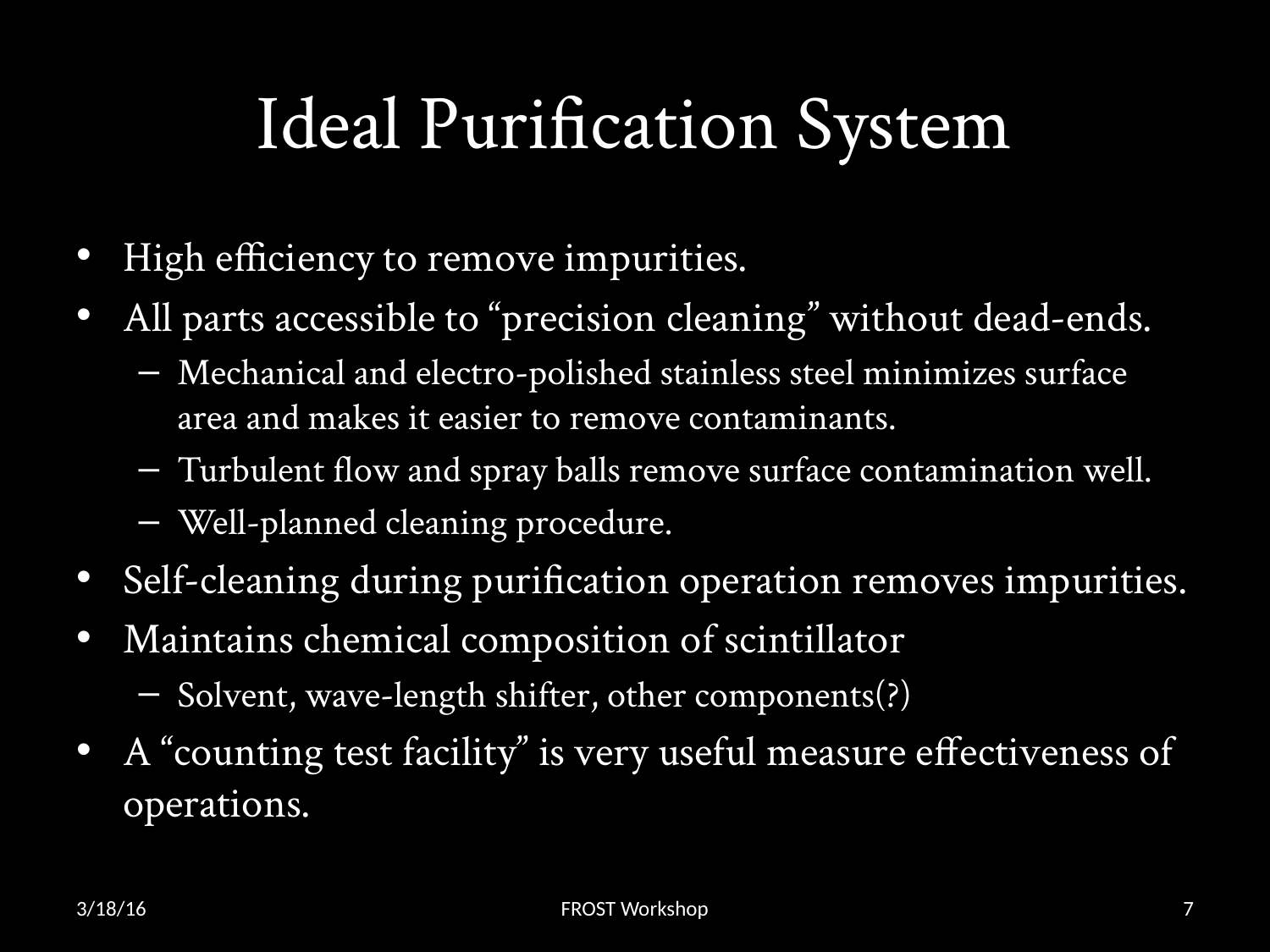

# Ideal Purification System
High efficiency to remove impurities.
All parts accessible to “precision cleaning” without dead-ends.
Mechanical and electro-polished stainless steel minimizes surface area and makes it easier to remove contaminants.
Turbulent flow and spray balls remove surface contamination well.
Well-planned cleaning procedure.
Self-cleaning during purification operation removes impurities.
Maintains chemical composition of scintillator
Solvent, wave-length shifter, other components(?)
A “counting test facility” is very useful measure effectiveness of operations.
3/18/16
FROST Workshop
7